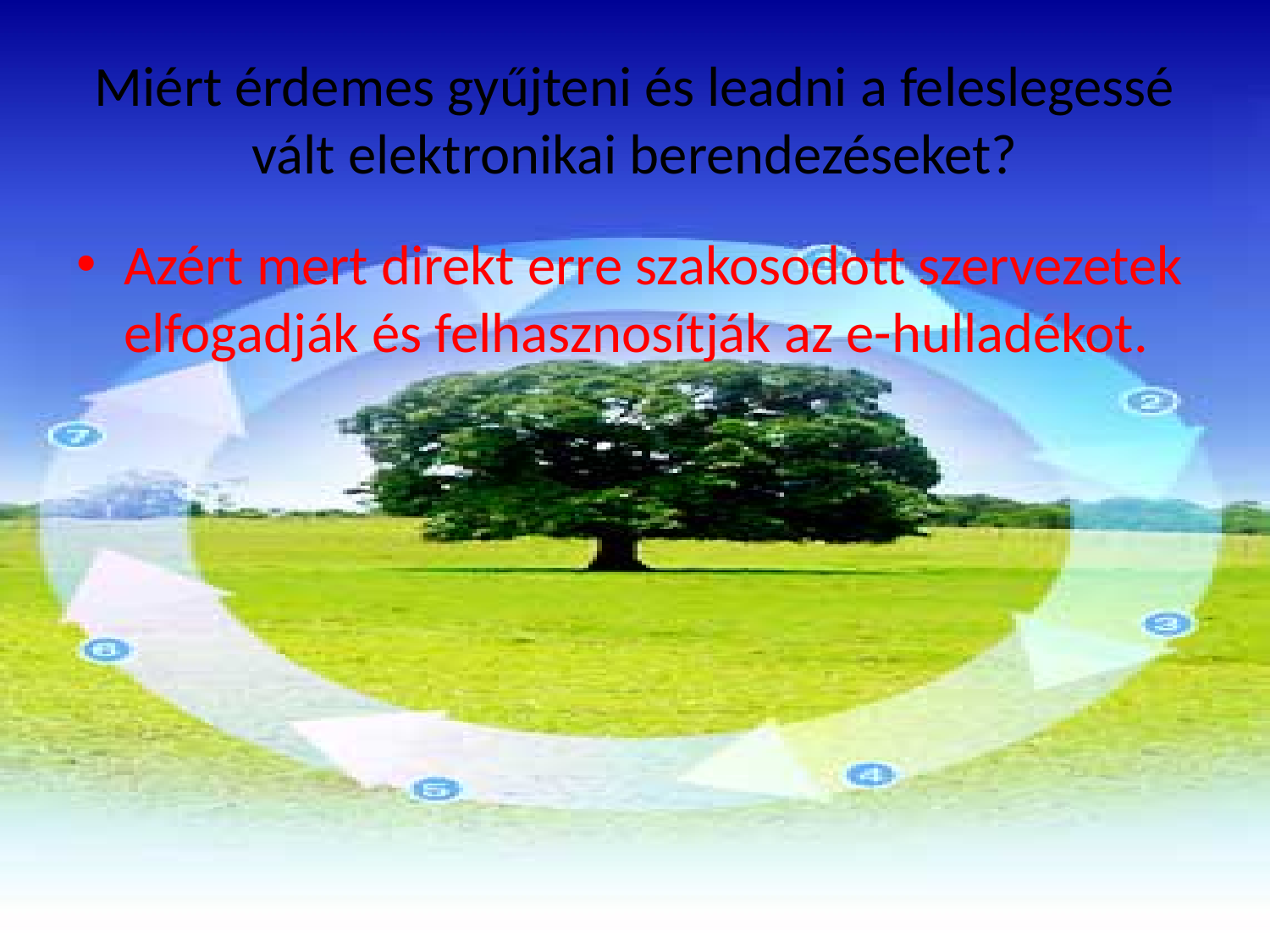

# Miért érdemes gyűjteni és leadni a feleslegessé vált elektronikai berendezéseket?
Azért mert direkt erre szakosodott szervezetek elfogadják és felhasznosítják az e-hulladékot.